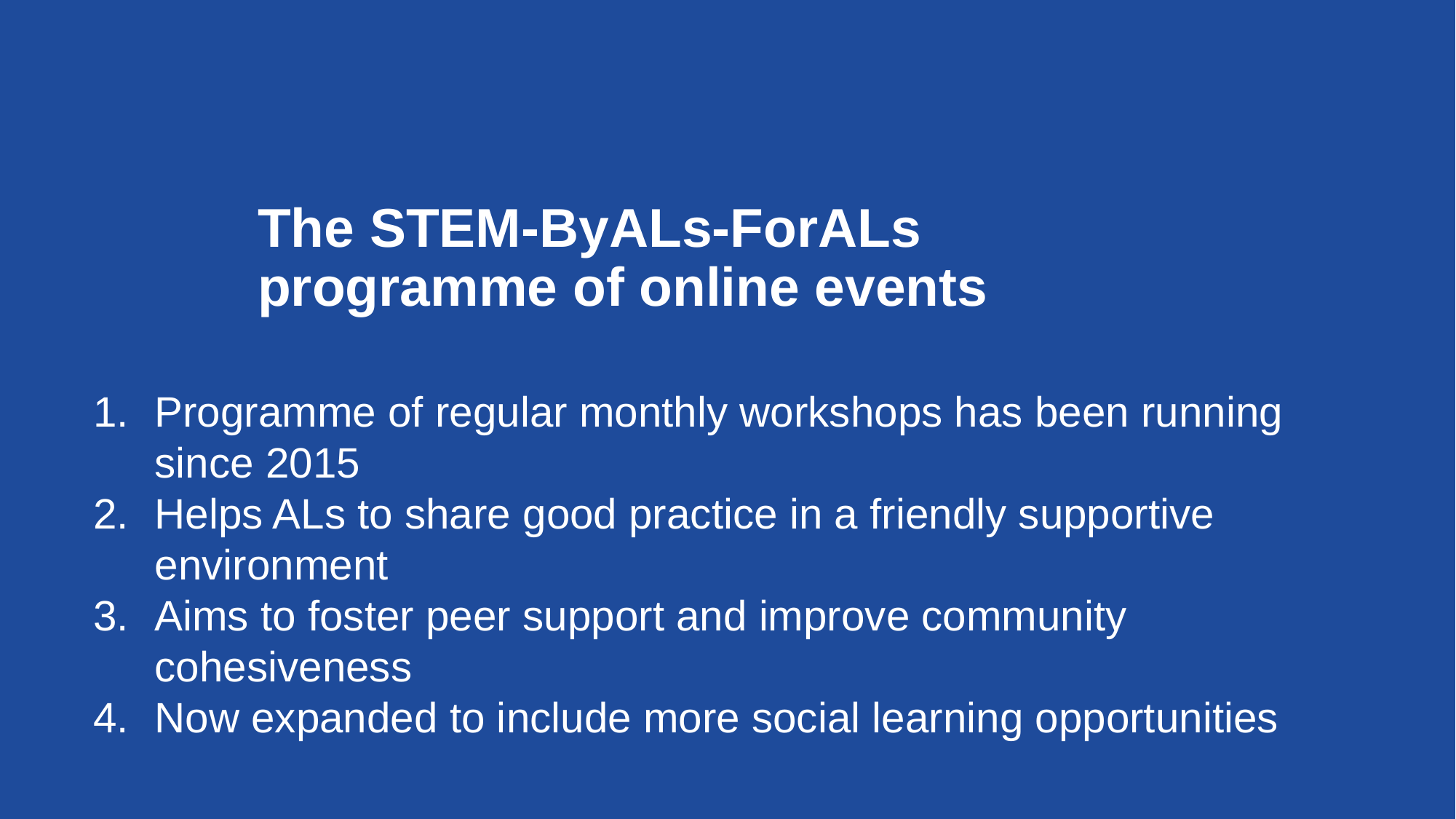

# The STEM-ByALs-ForALs programme of online events
Programme of regular monthly workshops has been running since 2015
Helps ALs to share good practice in a friendly supportive environment
Aims to foster peer support and improve community cohesiveness
Now expanded to include more social learning opportunities